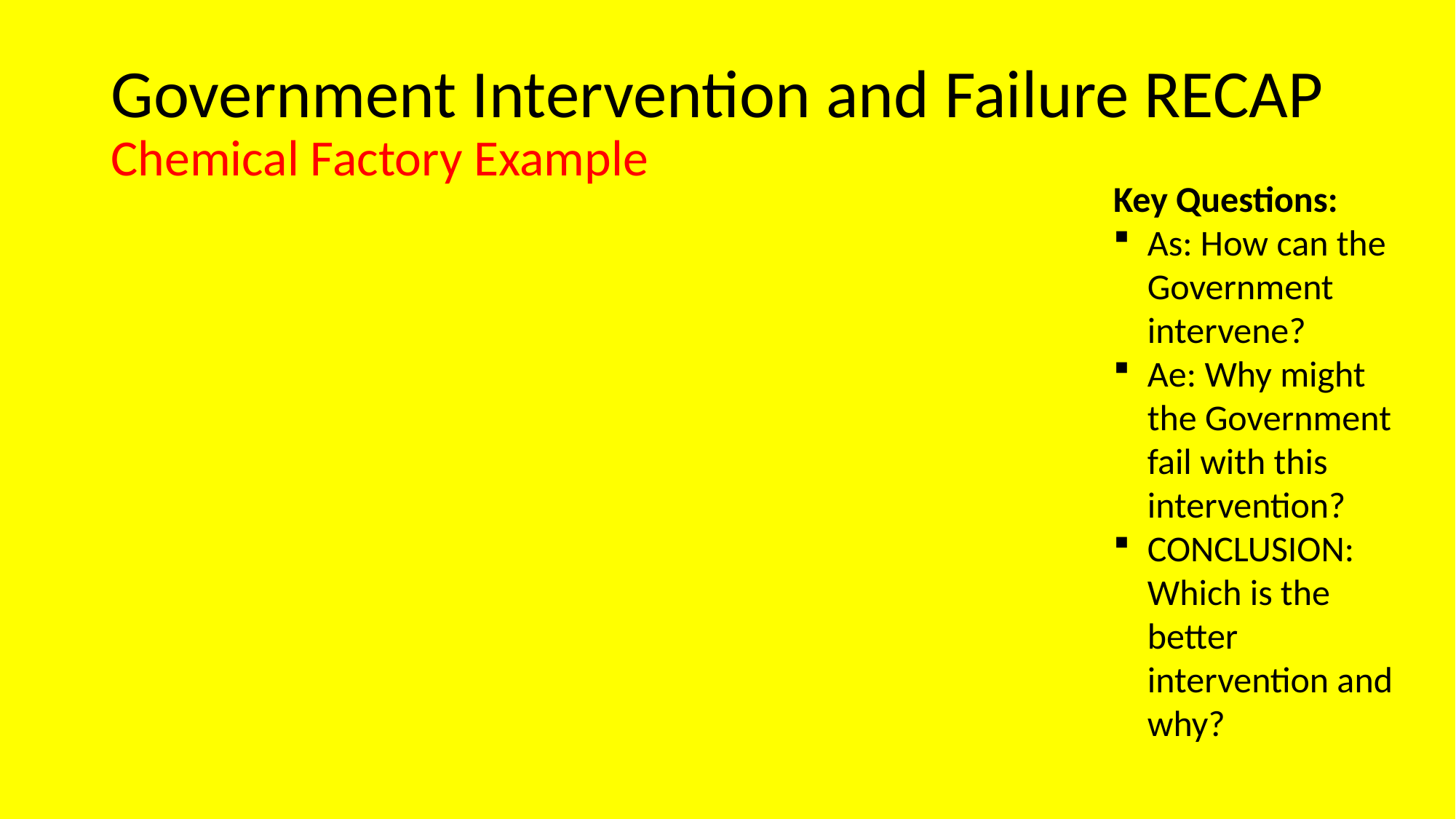

# Government Intervention and Failure RECAP Chemical Factory Example
Key Questions:
As: How can the Government intervene?
Ae: Why might the Government fail with this intervention?
CONCLUSION: Which is the better intervention and why?